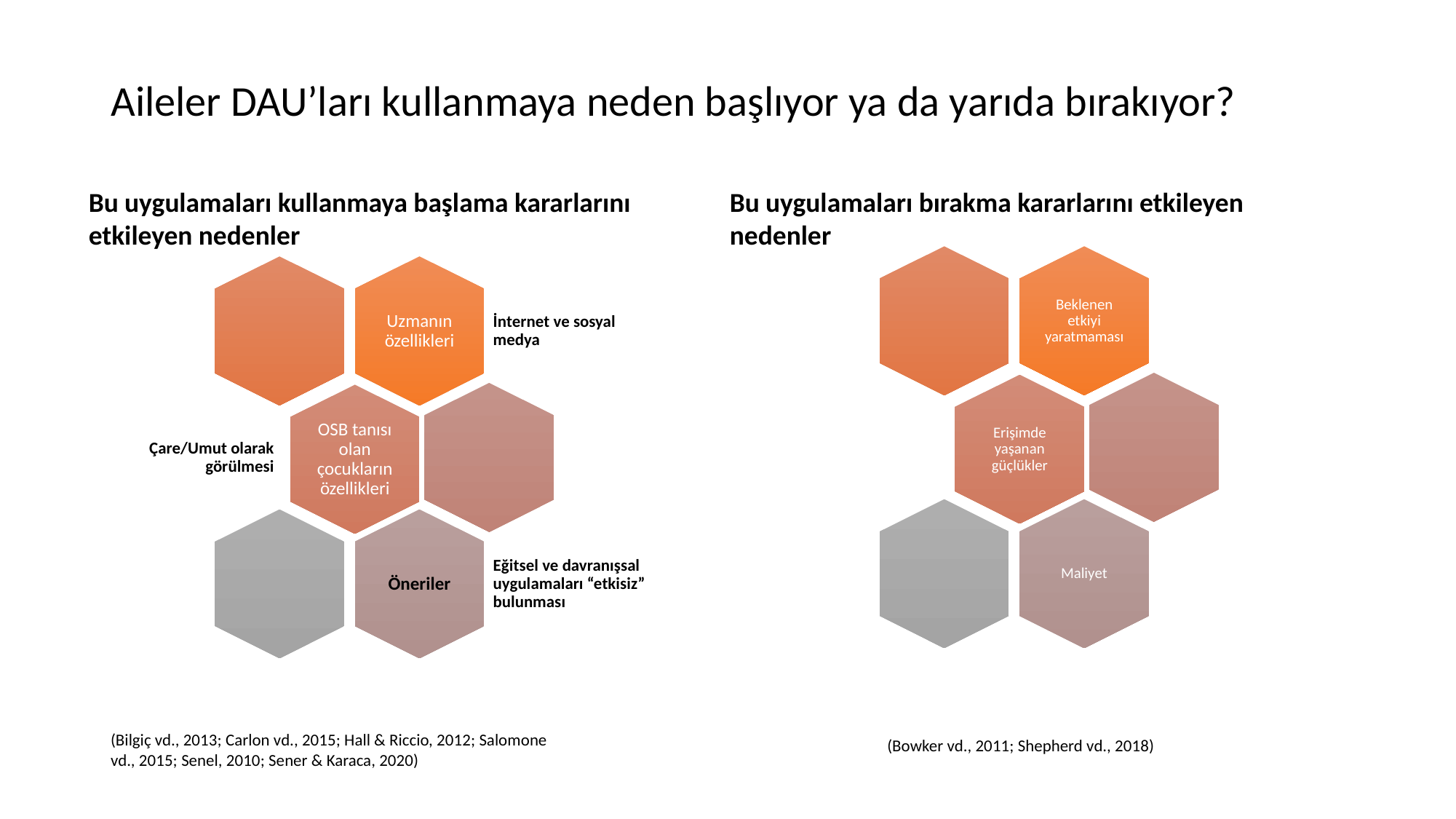

# Aileler DAU’ları kullanmaya neden başlıyor ya da yarıda bırakıyor?
Bu uygulamaları bırakma kararlarını etkileyen nedenler
Bu uygulamaları kullanmaya başlama kararlarını etkileyen nedenler
Uzmanın özellikleri
İnternet ve sosyal medya

OSB tanısı olan çocukların özellikleri
Çare/Umut olarak görülmesi

Öneriler
Eğitsel ve davranışsal uygulamaları “etkisiz” bulunması

Beklenen etkiyi yaratmaması

Erişimde yaşanan güçlükler

Maliyet

(Bilgiç vd., 2013; Carlon vd., 2015; Hall & Riccio, 2012; Salomone vd., 2015; Senel, 2010; Sener & Karaca, 2020)
(Bowker vd., 2011; Shepherd vd., 2018)